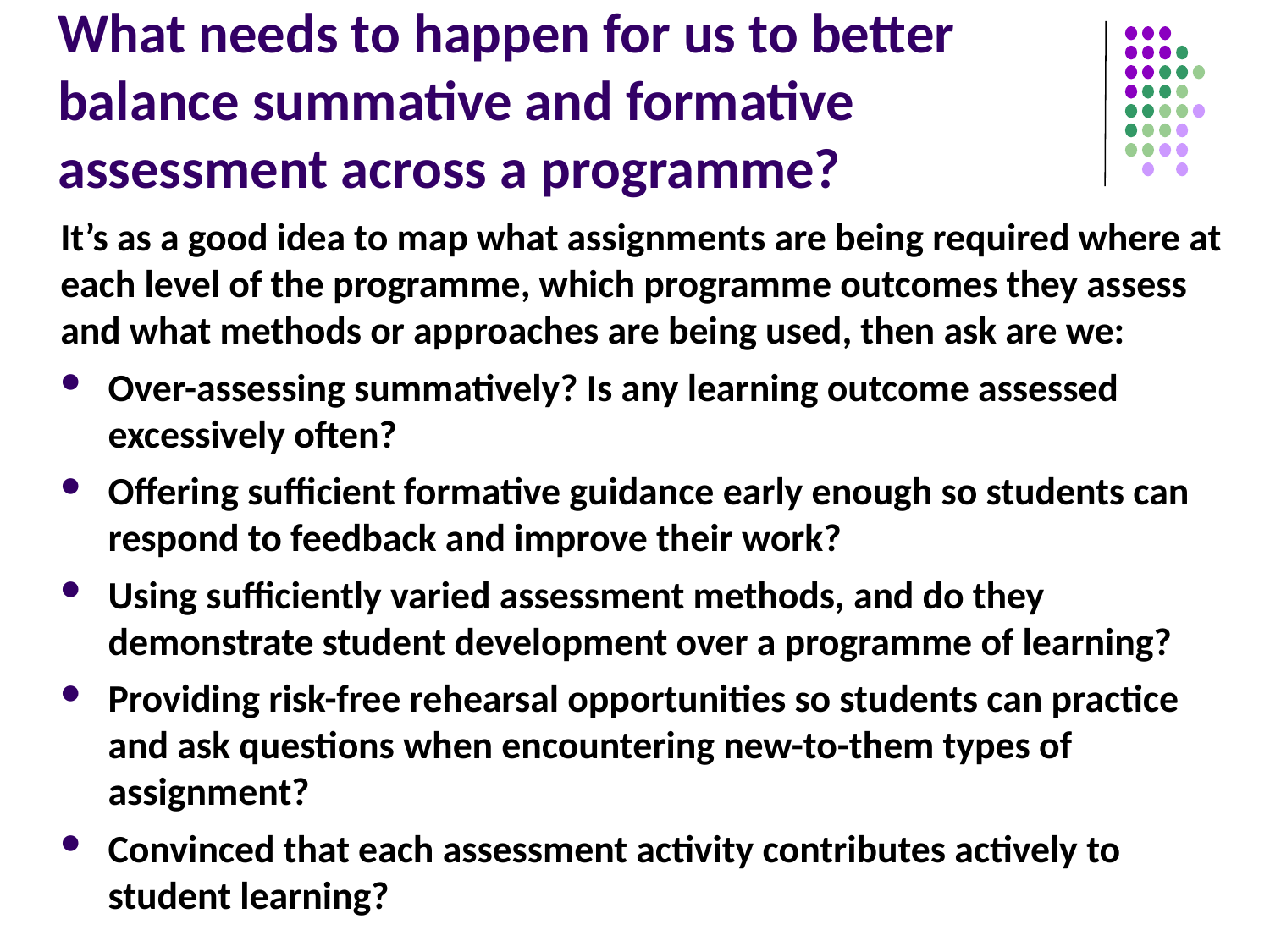

# What needs to happen for us to better balance summative and formative assessment across a programme?
It’s as a good idea to map what assignments are being required where at each level of the programme, which programme outcomes they assess and what methods or approaches are being used, then ask are we:
Over-assessing summatively? Is any learning outcome assessed excessively often?
Offering sufficient formative guidance early enough so students can respond to feedback and improve their work?
Using sufficiently varied assessment methods, and do they demonstrate student development over a programme of learning?
Providing risk-free rehearsal opportunities so students can practice and ask questions when encountering new-to-them types of assignment?
Convinced that each assessment activity contributes actively to student learning?